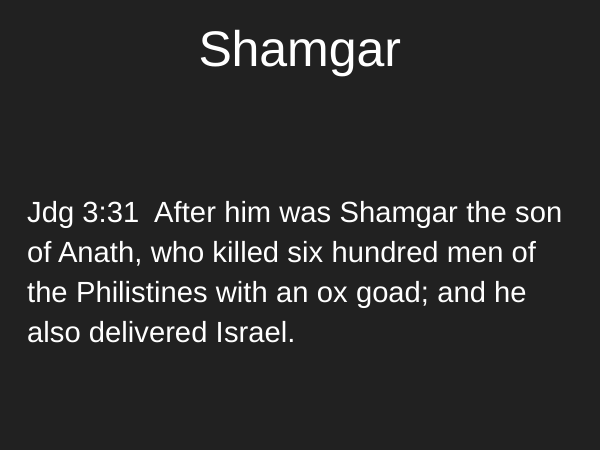

# Shamgar
Jdg 3:31  After him was Shamgar the son of Anath, who killed six hundred men of the Philistines with an ox goad; and he also delivered Israel.